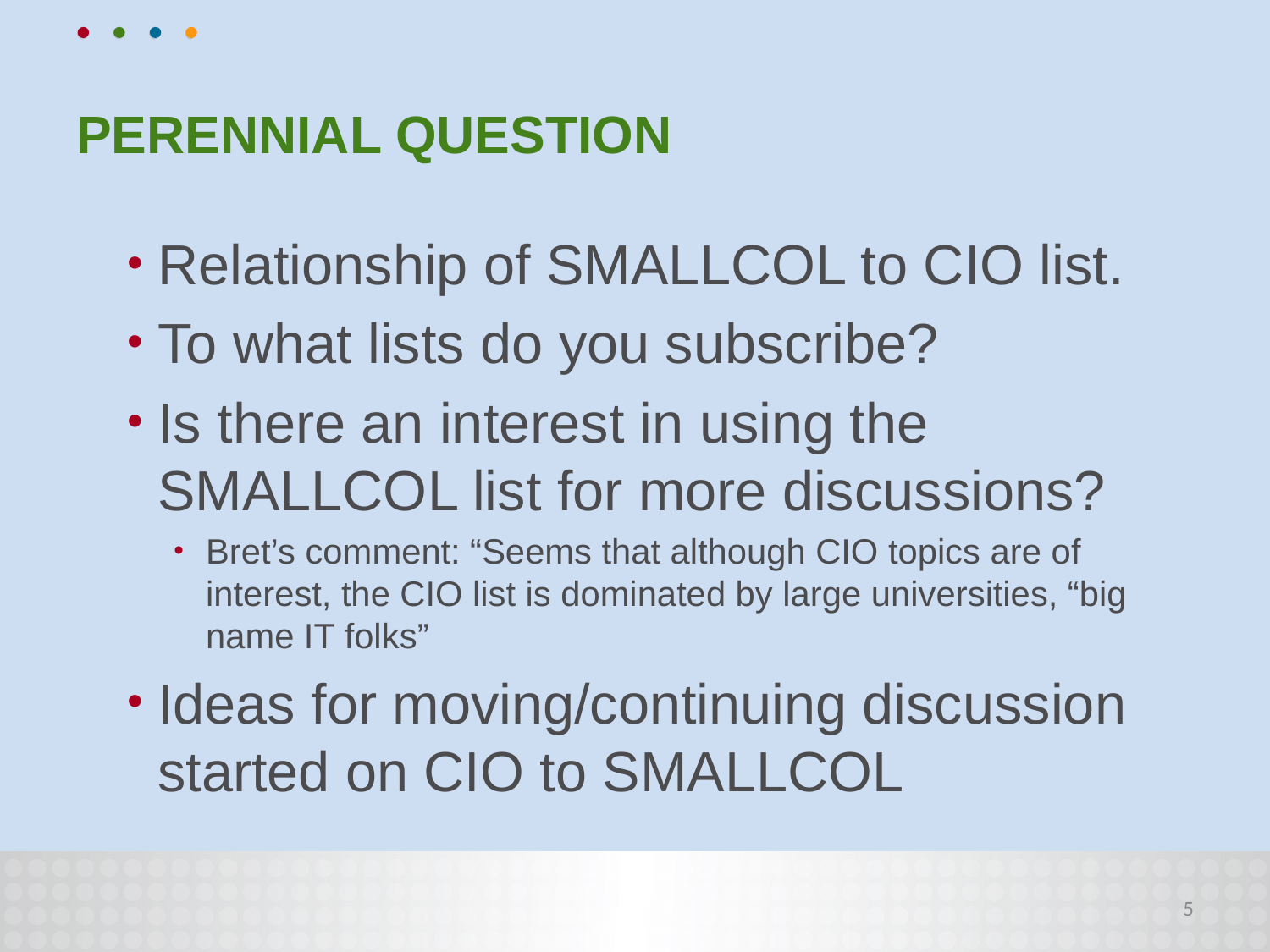

# perennial question
Relationship of SMALLCOL to CIO list.
To what lists do you subscribe?
Is there an interest in using the SMALLCOL list for more discussions?
Bret’s comment: “Seems that although CIO topics are of interest, the CIO list is dominated by large universities, “big name IT folks”
Ideas for moving/continuing discussion started on CIO to SMALLCOL

5